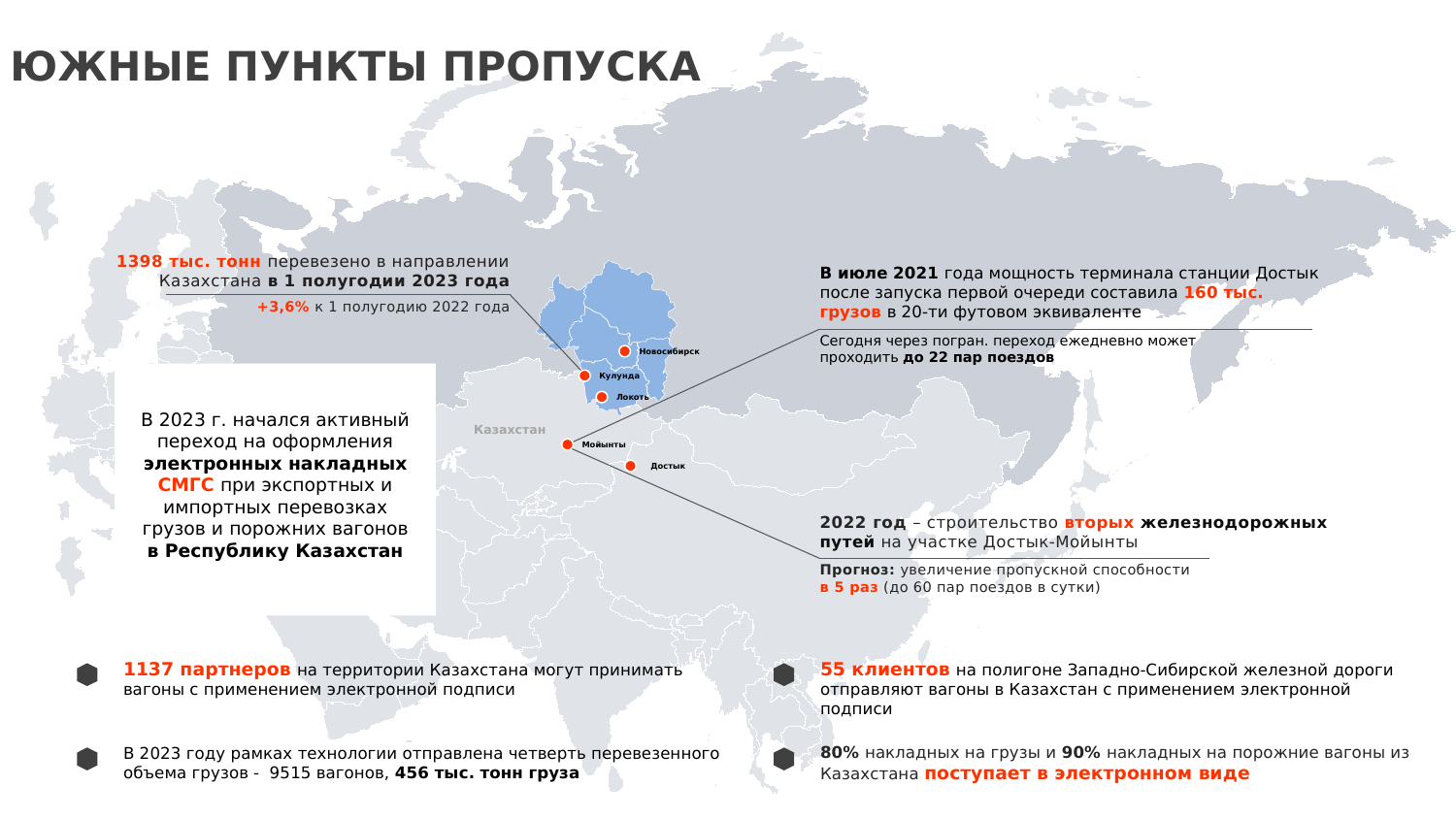

ЮЖНЫЕ ПУНКТЫ ПРОПУСКА

1398 тыс. тонн перевезено в направлении Казахстана в 1 полугодии 2023 года

В июле 2021 года мощность терминала станции Достык после запуска первой очереди составила 160 тыс. грузов в 20-ти футовом эквиваленте
+3,6% к 1 полугодию 2022 года

Сегодня через погран. переход ежедневно может проходить до 22 пар поездов

Новосибирск

Кулунда

Локоть

В 2023 г. начался активный переход на оформления электронных накладных СМГС при экспортных и импортных перевозках грузов и порожних вагонов в Республику Казахстан

Казахстан

Мойынты

Достык

2022 год – строительство вторых железнодорожных путей на участке Достык-Мойынты

Прогноз: увеличение пропускной способности
в 5 раз (до 60 пар поездов в сутки)

1137 партнеров на территории Казахстана могут принимать вагоны с применением электронной подписи
55 клиентов на полигоне Западно-Сибирской железной дороги отправляют вагоны в Казахстан с применением электронной подписи

80% накладных на грузы и 90% накладных на порожние вагоны из Казахстана поступает в электронном виде
В 2023 году рамках технологии отправлена четверть перевезенного объема грузов -  9515 вагонов, 456 тыс. тонн груза